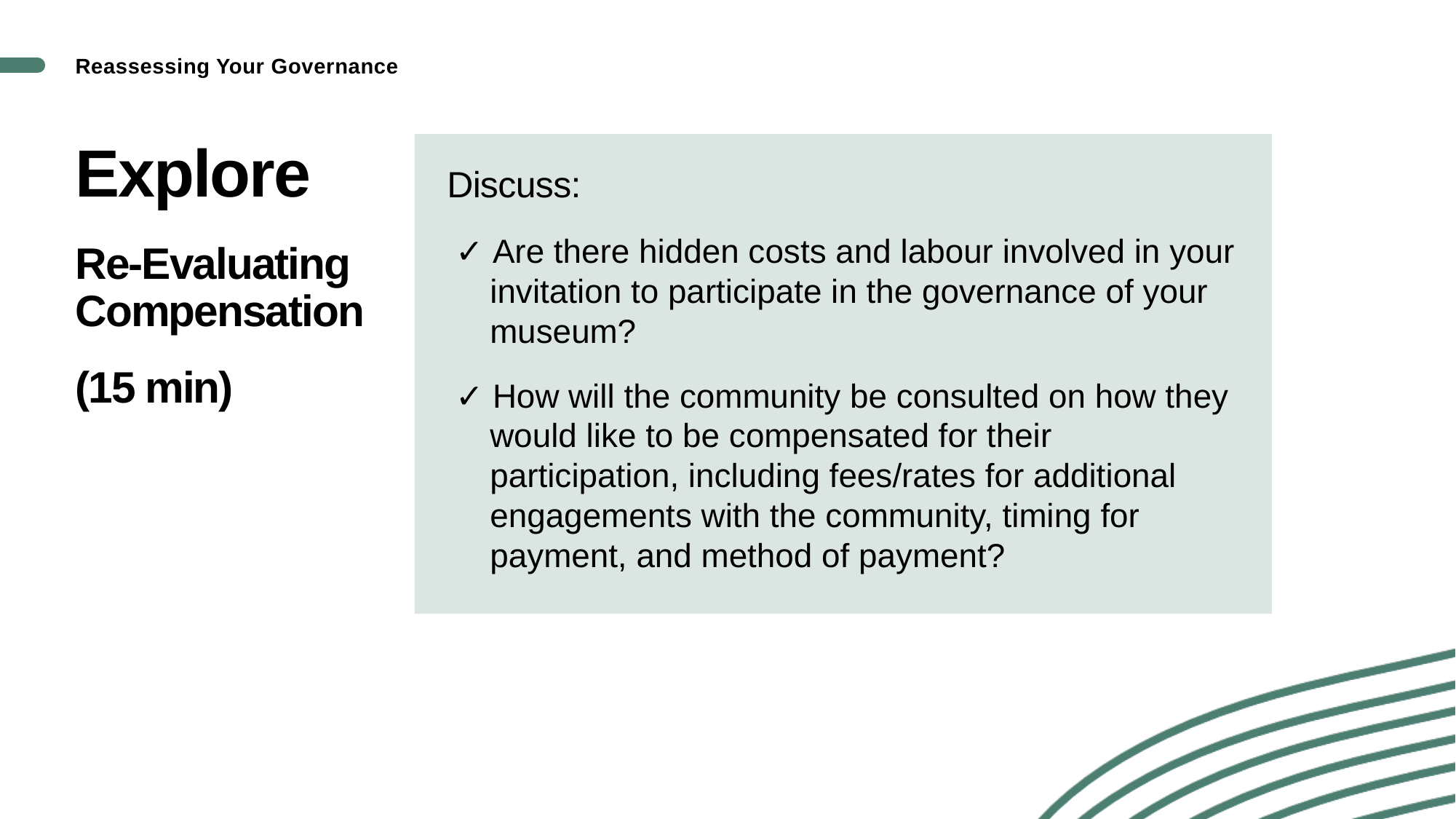

Reassessing Your Governance
# Explore Re-Evaluating Compensation (15 min)
Discuss:
✓ Are there hidden costs and labour involved in your invitation to participate in the governance of your museum?
✓ How will the community be consulted on how they would like to be compensated for their participation, including fees/rates for additional engagements with the community, timing for payment, and method of payment?